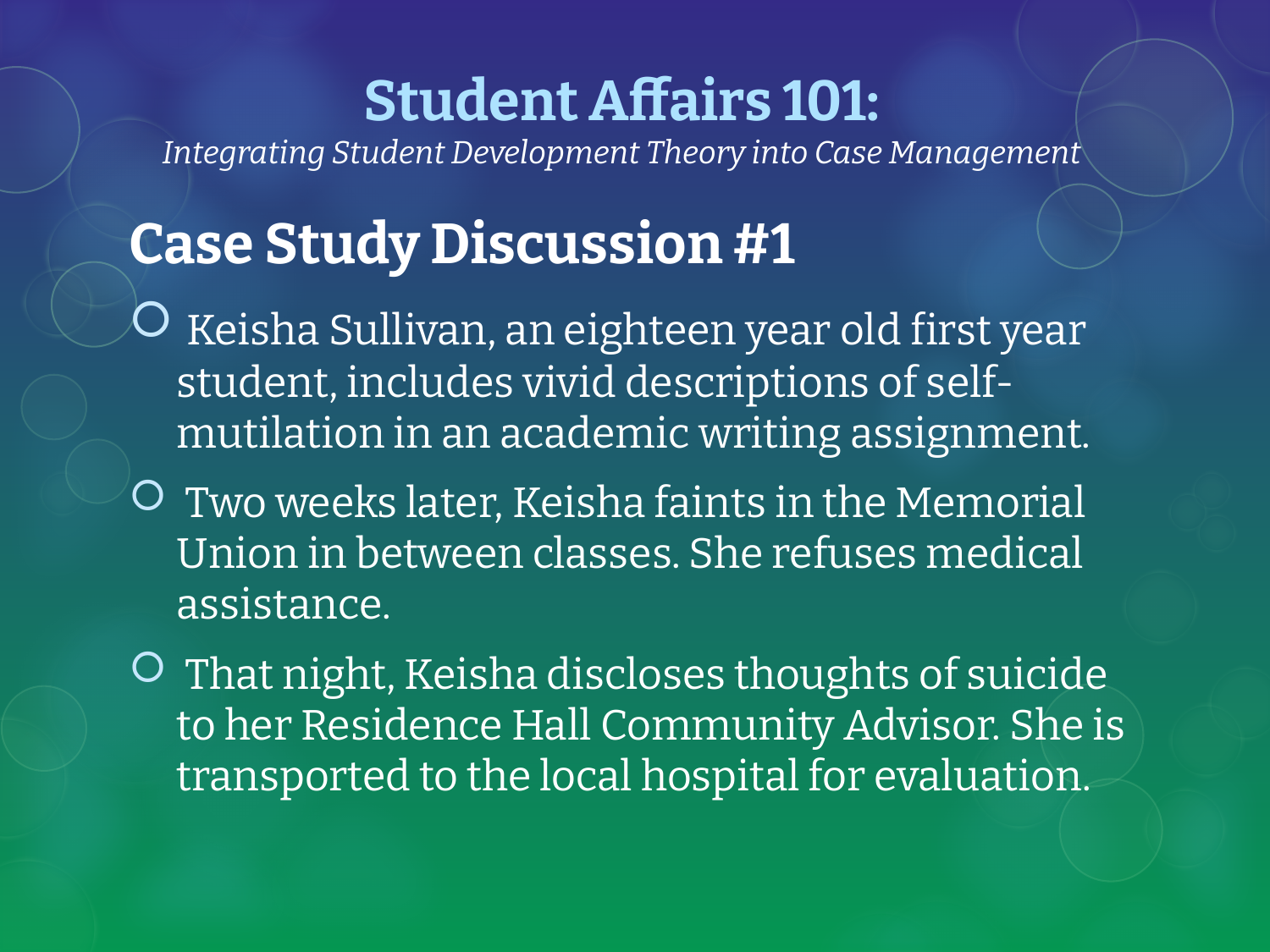

# Student Affairs 101: Integrating Student Development Theory into Case Management
Case Study Discussion #1
 Keisha Sullivan, an eighteen year old first year student, includes vivid descriptions of self-mutilation in an academic writing assignment.
 Two weeks later, Keisha faints in the Memorial Union in between classes. She refuses medical assistance.
 That night, Keisha discloses thoughts of suicide to her Residence Hall Community Advisor. She is transported to the local hospital for evaluation.